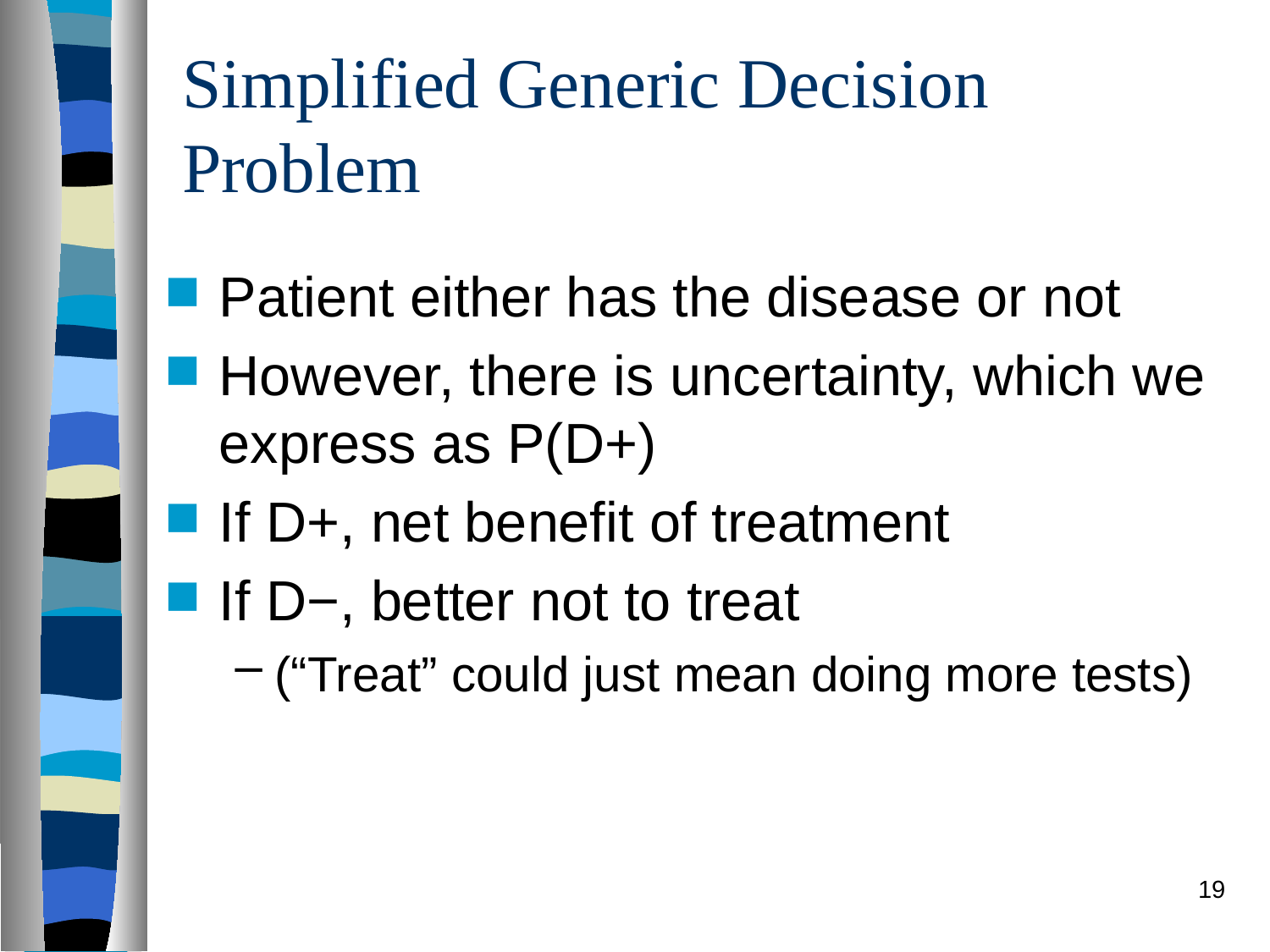

# Simplified Generic Decision Problem
Patient either has the disease or not
However, there is uncertainty, which we express as P(D+)
If D+, net benefit of treatment
If D−, better not to treat
(“Treat” could just mean doing more tests)
19